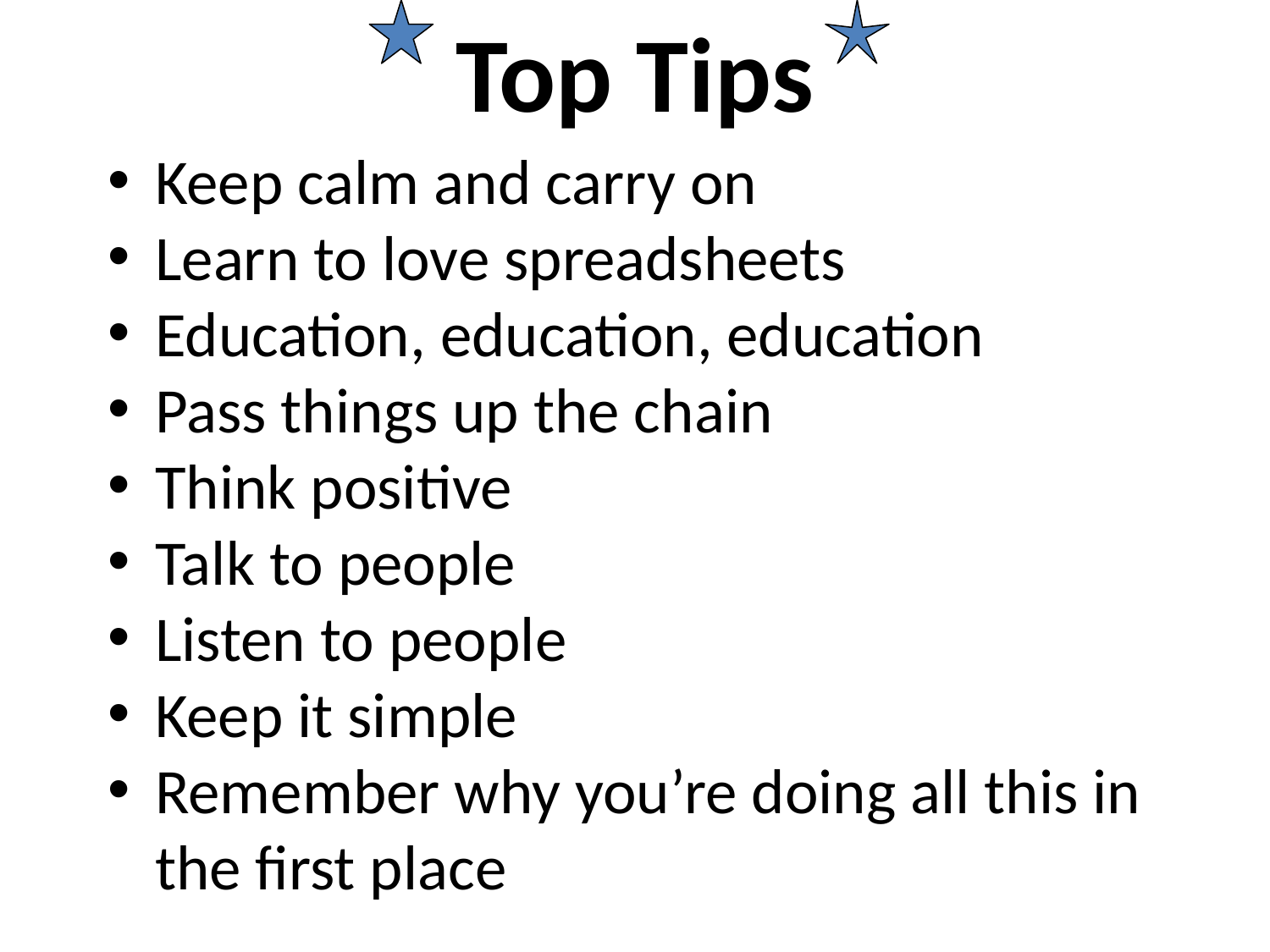

Top Tips

Keep calm and carry on
Learn to love spreadsheets
Education, education, education
Pass things up the chain
Think positive
Talk to people
Listen to people
Keep it simple
Remember why you’re doing all this in the first place